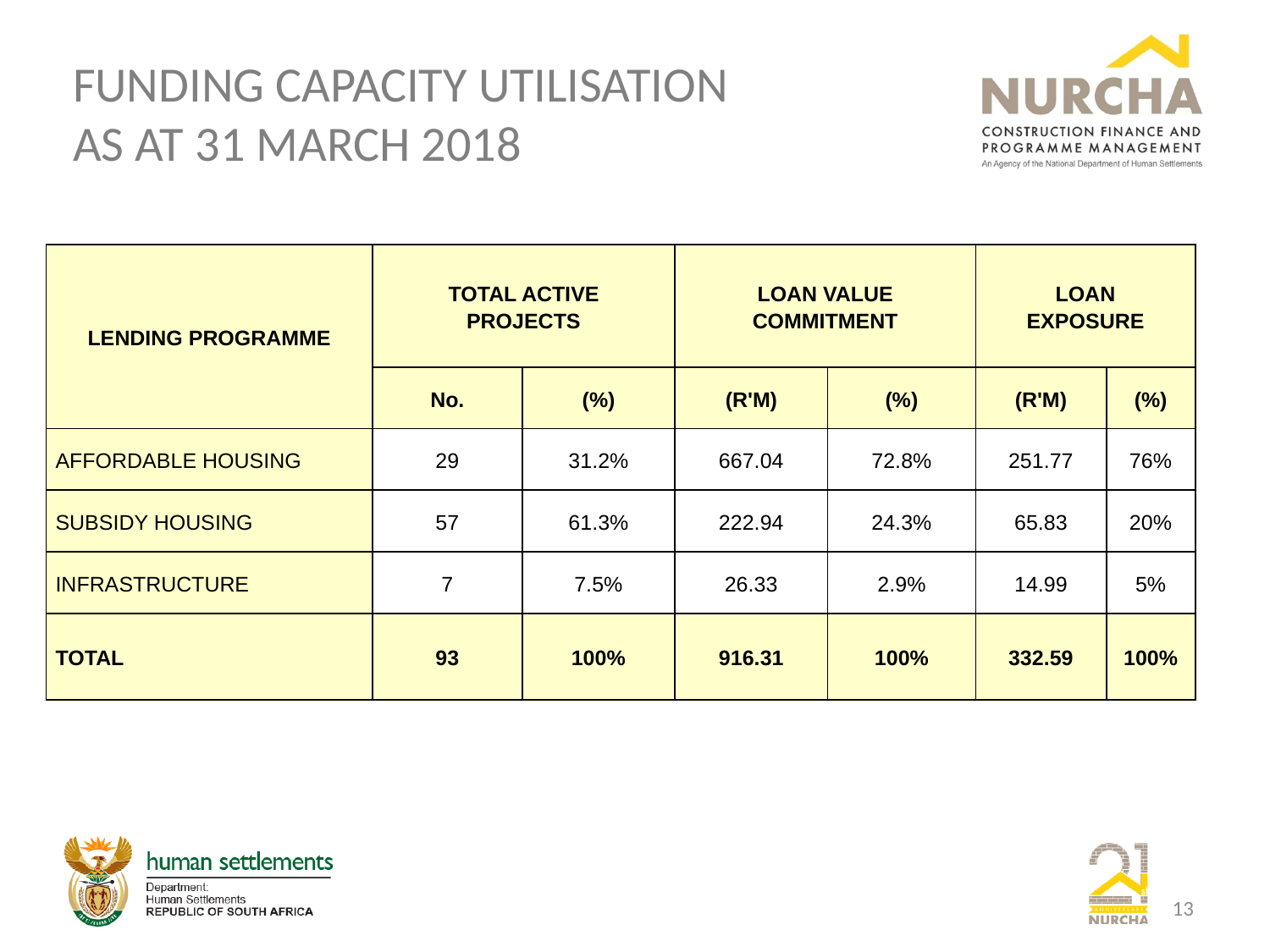

# FUNDING CAPACITY UTILISATION AS AT 31 MARCH 2018
| LENDING PROGRAMME | TOTAL ACTIVE PROJECTS |  | LOAN VALUE COMMITMENT |  | LOAN EXPOSURE |  |
| --- | --- | --- | --- | --- | --- | --- |
|  | No. | (%) | (R'M) | (%) | (R'M) | (%) |
| AFFORDABLE HOUSING | 29 | 31.2% | 667.04 | 72.8% | 251.77 | 76% |
| SUBSIDY HOUSING | 57 | 61.3% | 222.94 | 24.3% | 65.83 | 20% |
| INFRASTRUCTURE | 7 | 7.5% | 26.33 | 2.9% | 14.99 | 5% |
| TOTAL | 93 | 100% | 916.31 | 100% | 332.59 | 100% |
13